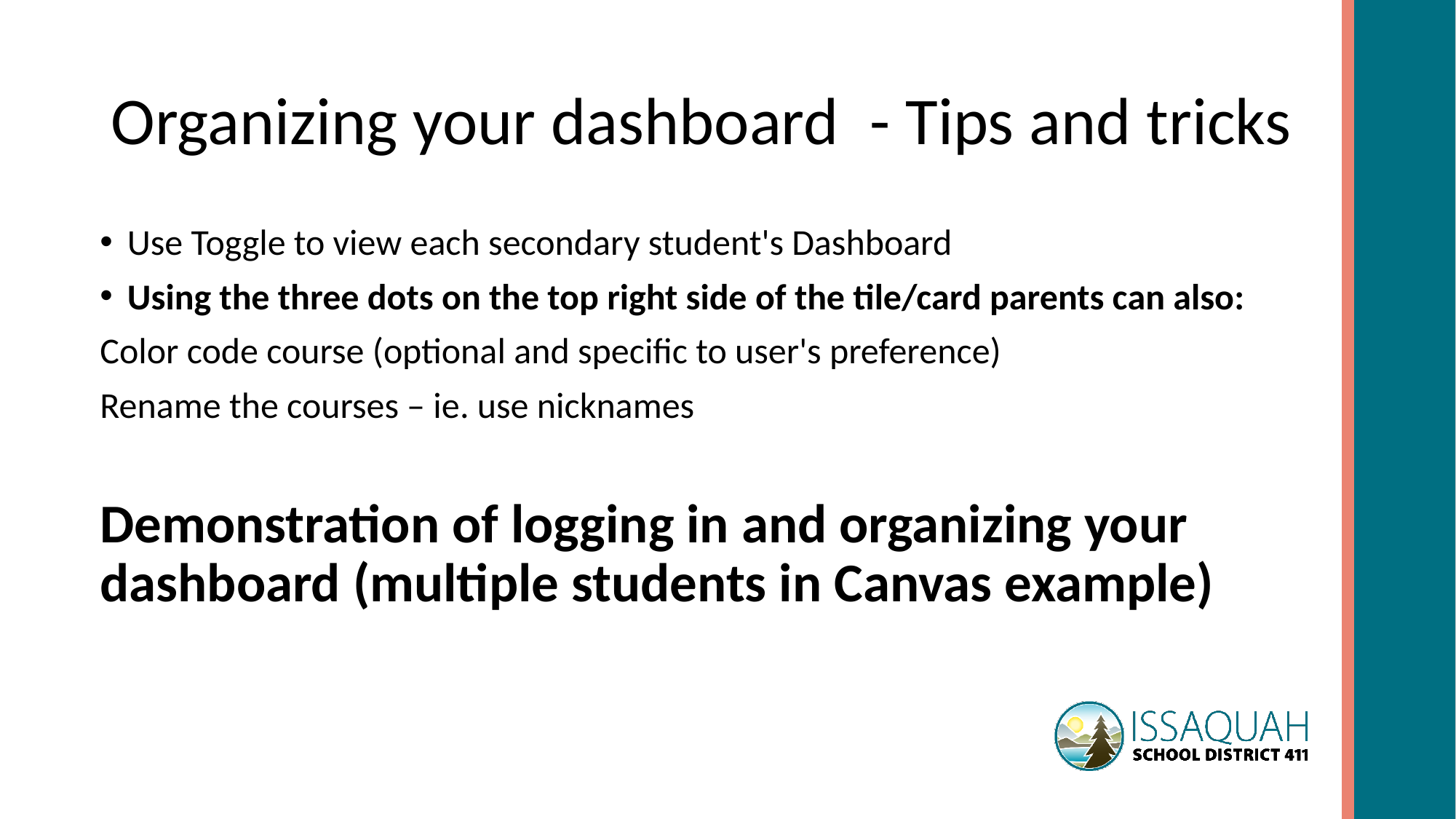

# Organizing your dashboard  - Tips and tricks
Use Toggle to view each secondary student's Dashboard
Using the three dots on the top right side of the tile/card parents can also:
Color code course (optional and specific to user's preference)
Rename the courses – ie. use nicknames

Demonstration of logging in and organizing your dashboard (multiple students in Canvas example)